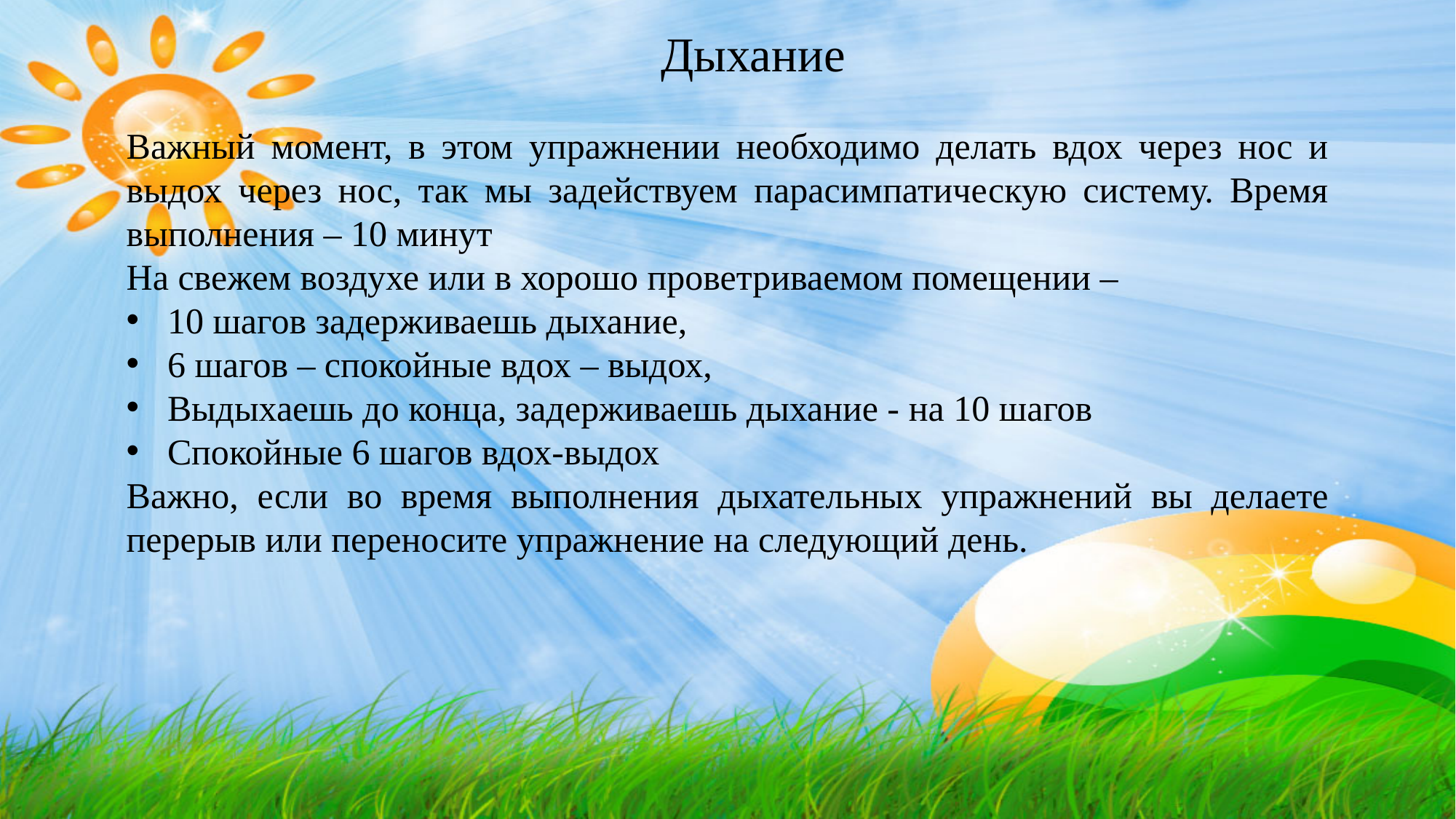

Дыхание
Важный момент, в этом упражнении необходимо делать вдох через нос и выдох через нос, так мы задействуем парасимпатическую систему. Время выполнения – 10 минут
На свежем воздухе или в хорошо проветриваемом помещении –
10 шагов задерживаешь дыхание,
6 шагов – спокойные вдох – выдох,
Выдыхаешь до конца, задерживаешь дыхание - на 10 шагов
Спокойные 6 шагов вдох-выдох
Важно, если во время выполнения дыхательных упражнений вы делаете перерыв или переносите упражнение на следующий день.